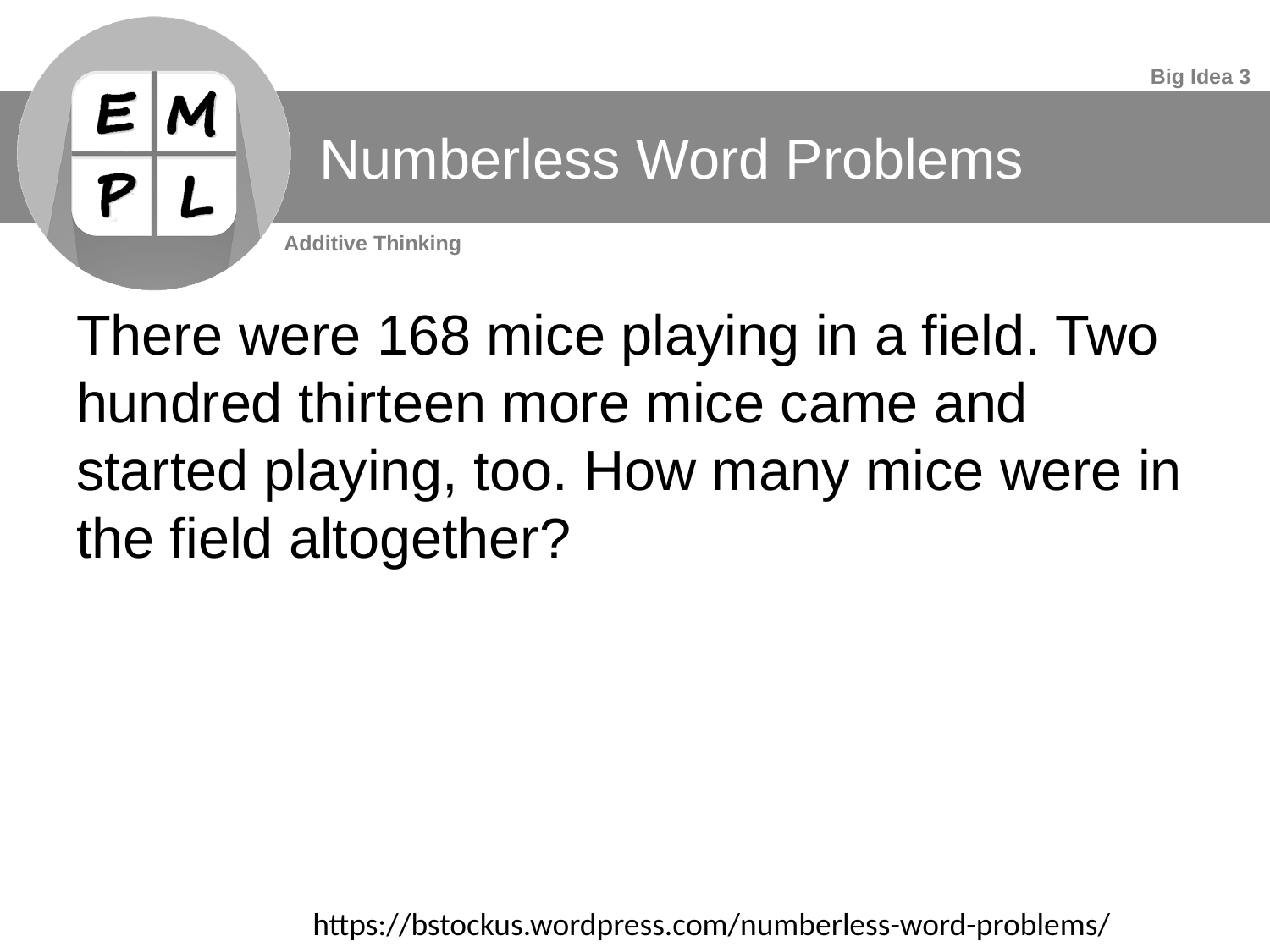

# Numberless Word Problems
There were 168 mice playing in a field. Two hundred thirteen more mice came and started playing, too. How many mice were in the field altogether?

https://bstockus.wordpress.com/numberless-word-problems/